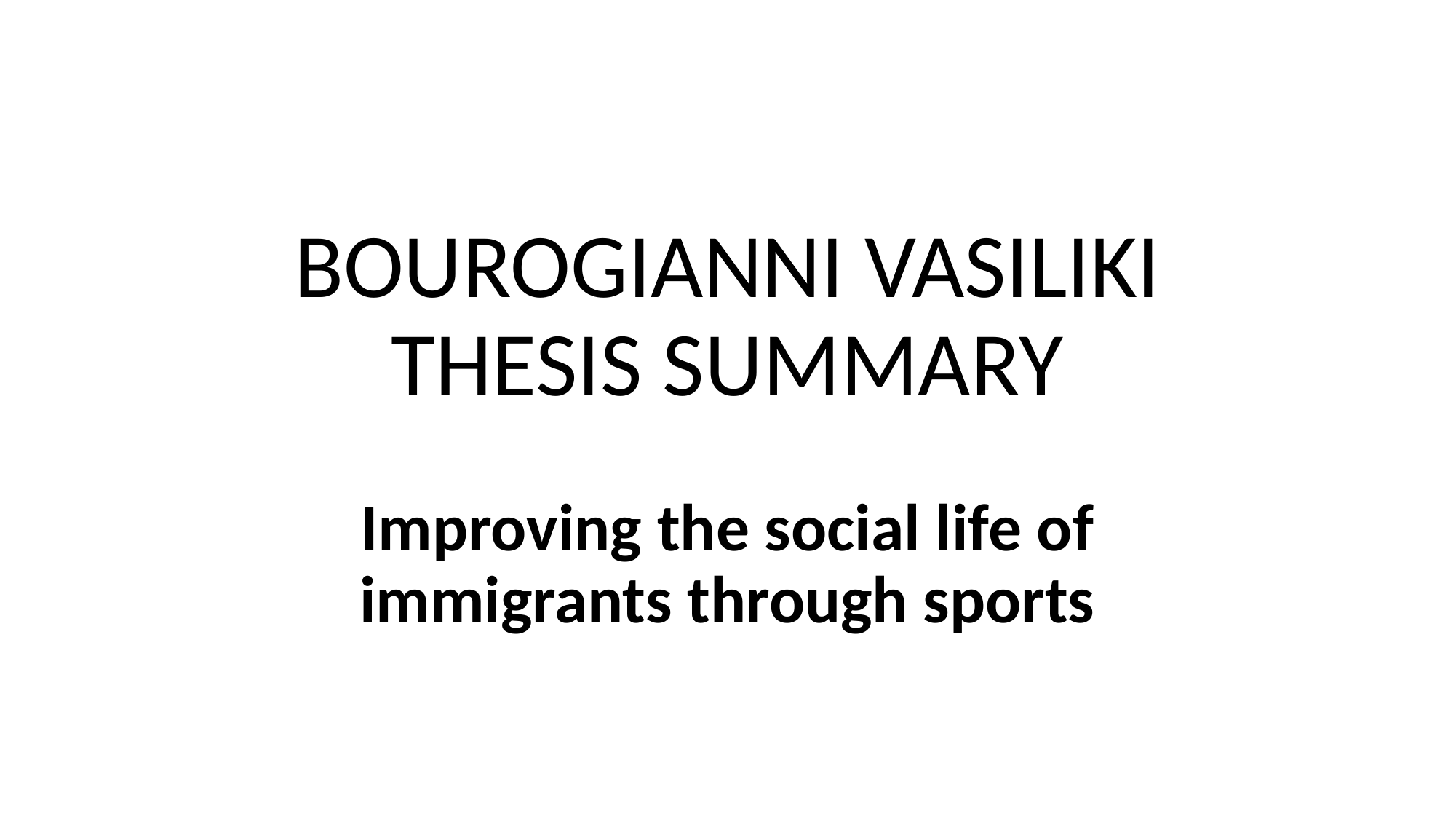

# BOUROGIANNI VASILIKI THESIS SUMMARY
Improving the social life of immigrants through sports